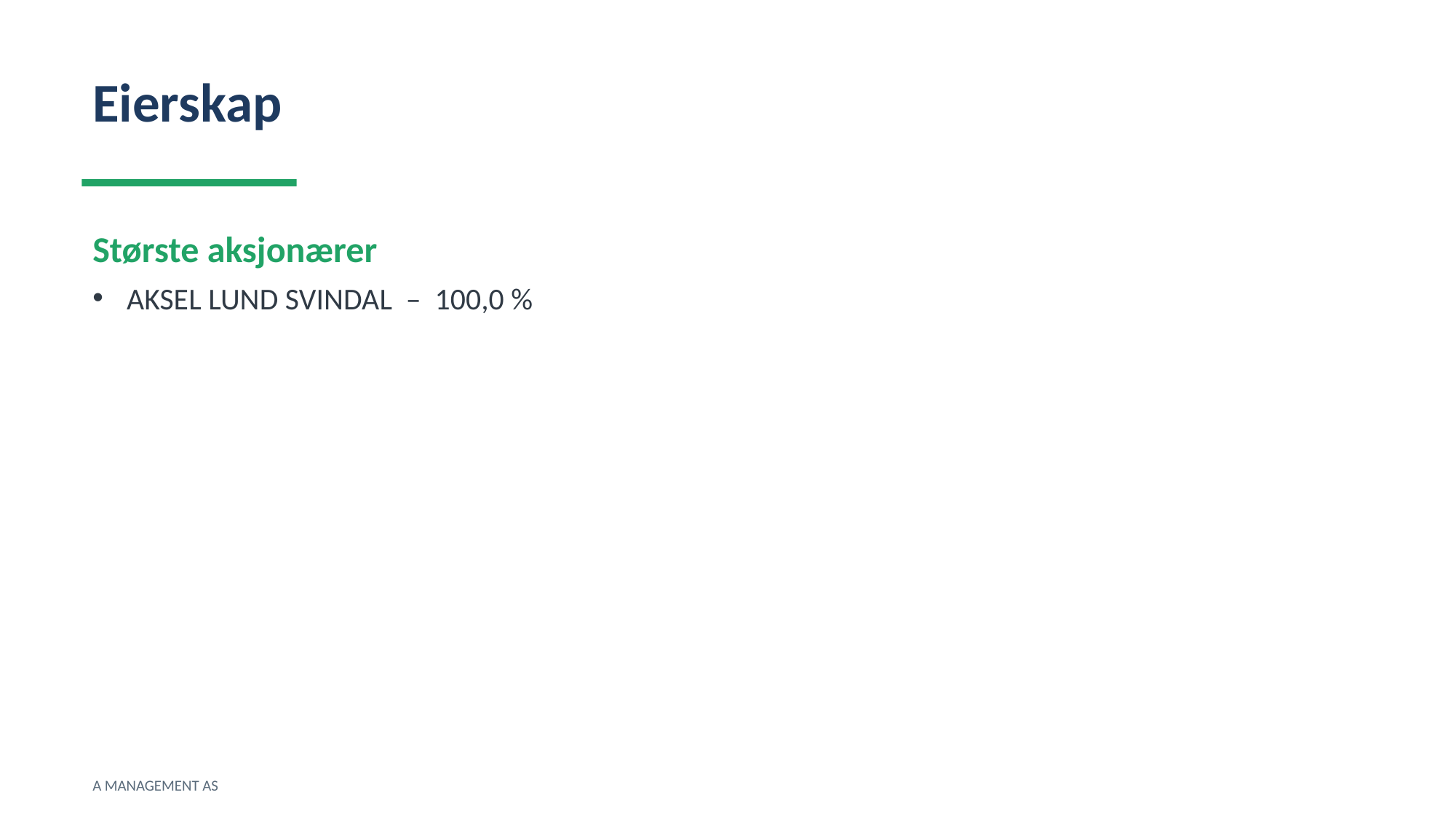

Eierskap

Største aksjonærer
AKSEL LUND SVINDAL  –  100,0 %
A MANAGEMENT AS